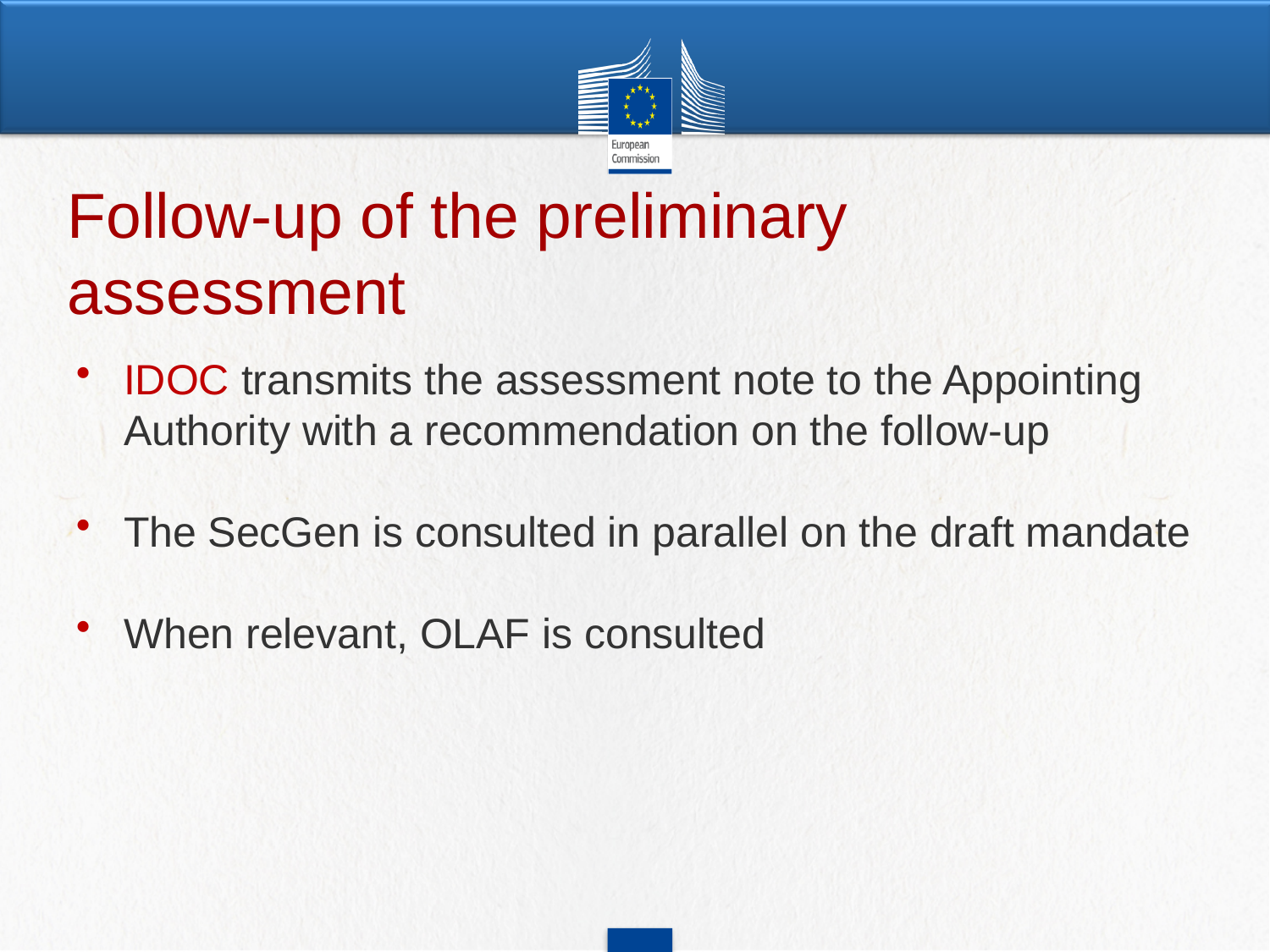

# Follow-up of the preliminary assessment
IDOC transmits the assessment note to the Appointing Authority with a recommendation on the follow-up

The SecGen is consulted in parallel on the draft mandate

When relevant, OLAF is consulted